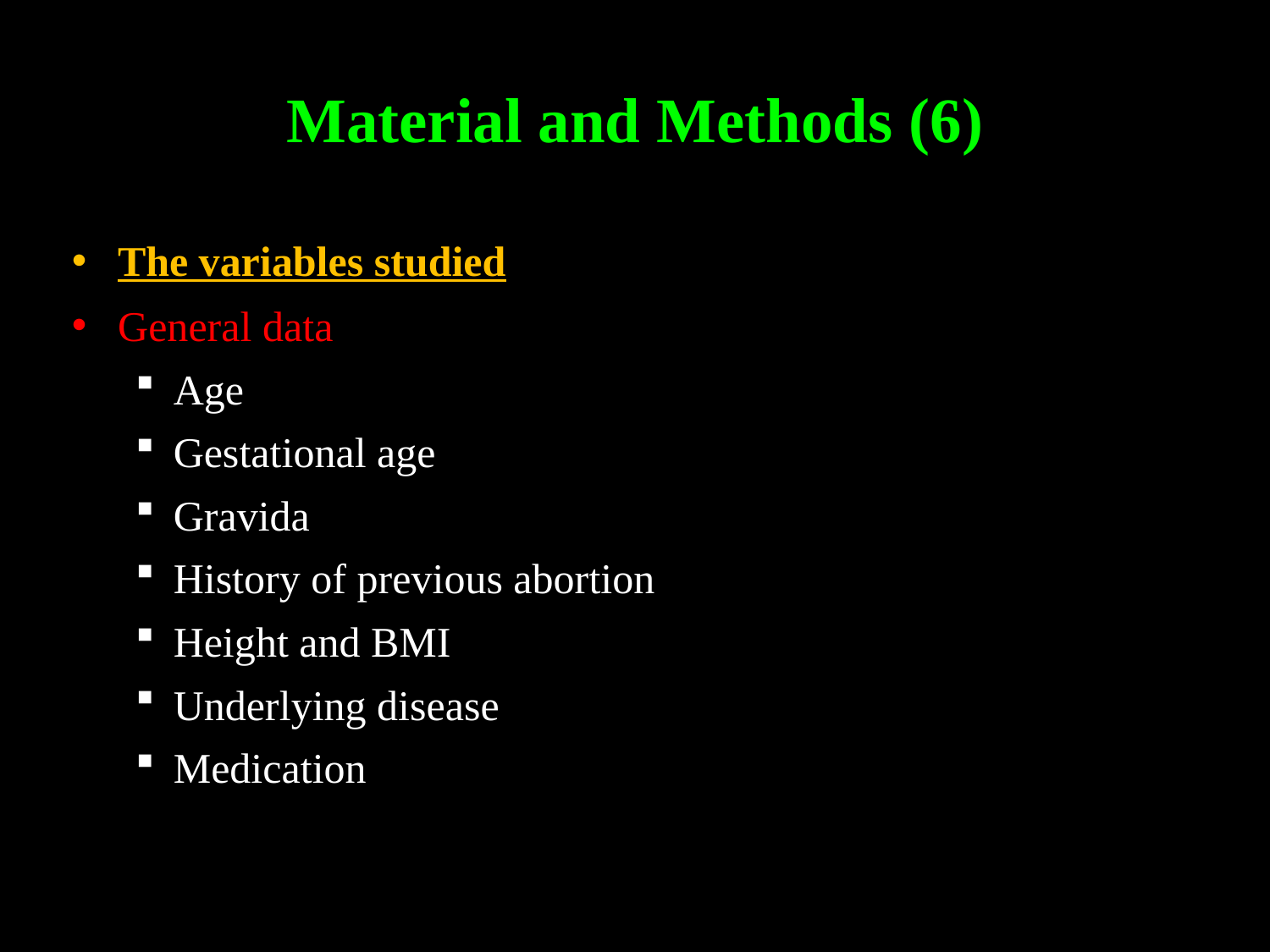

Material and Methods (6)
The variables studied
General data
Age
Gestational age
Gravida
History of previous abortion
Height and BMI
Underlying disease
Medication